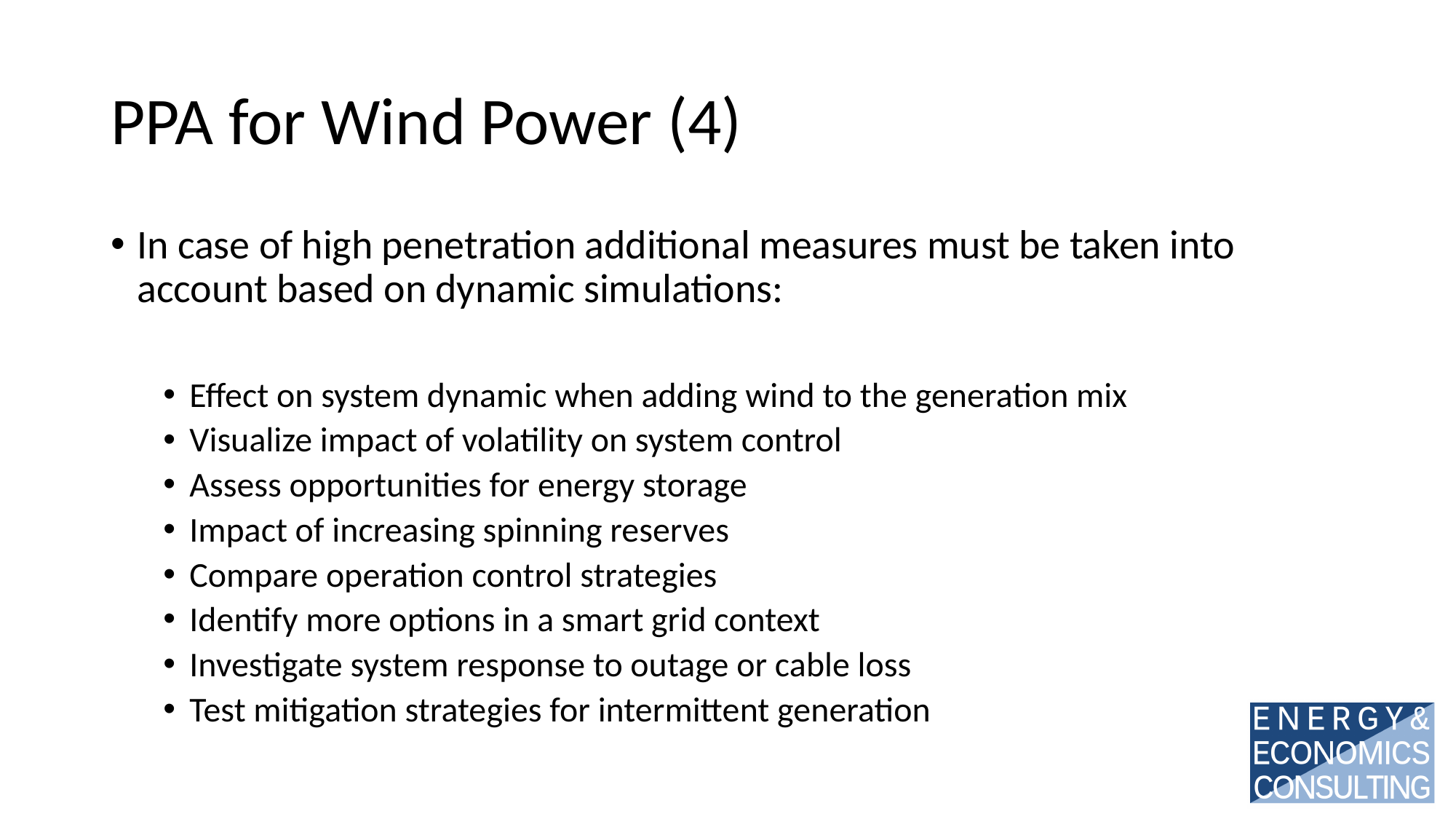

# PPA for Wind Power (4)
In case of high penetration additional measures must be taken into account based on dynamic simulations:

Effect on system dynamic when adding wind to the generation mix
Visualize impact of volatility on system control
Assess opportunities for energy storage
Impact of increasing spinning reserves
Compare operation control strategies
Identify more options in a smart grid context
Investigate system response to outage or cable loss
Test mitigation strategies for intermittent generation